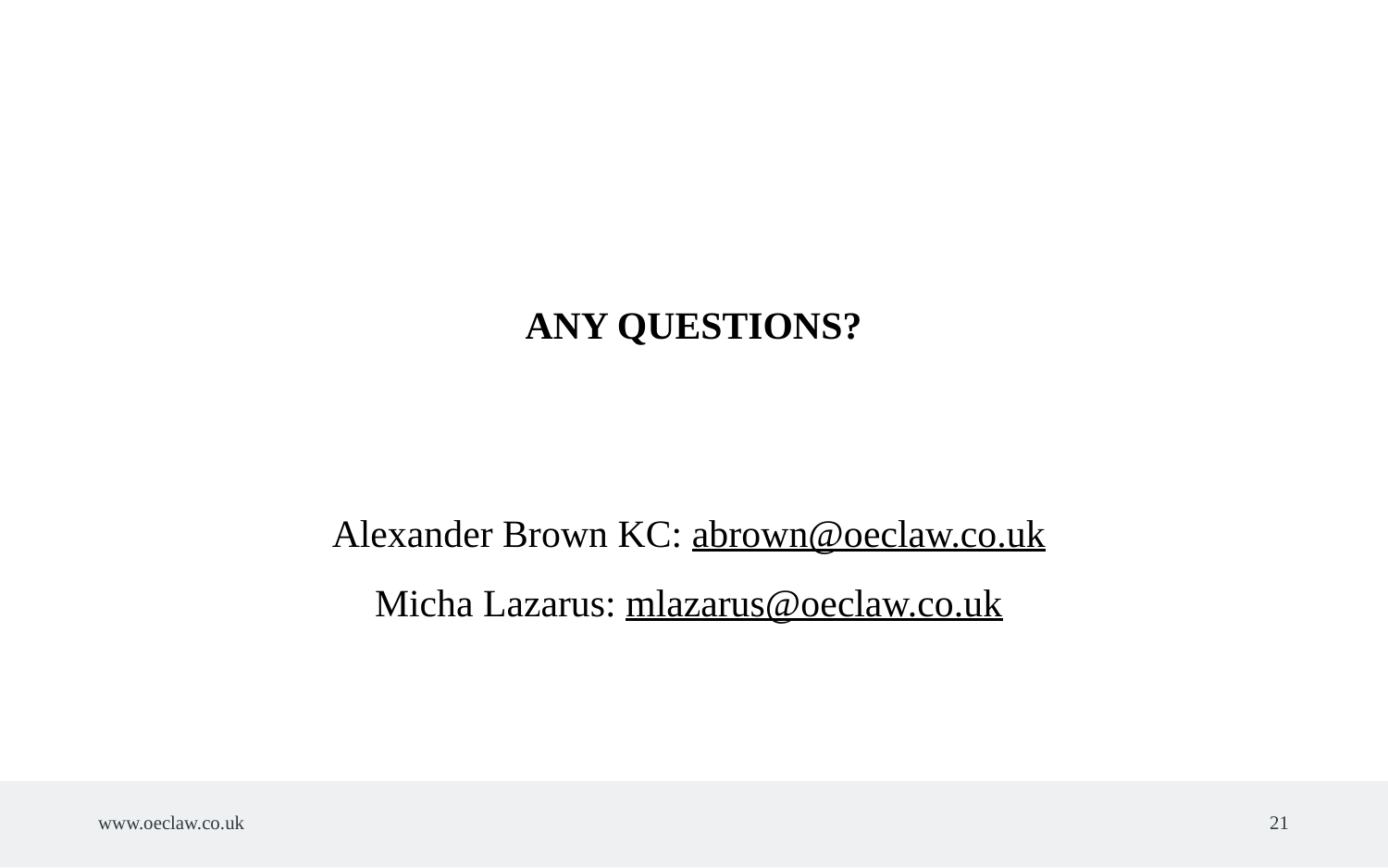

ANY QUESTIONS?

Alexander Brown KC: abrown@oeclaw.co.uk
Micha Lazarus: mlazarus@oeclaw.co.uk

www.oeclaw.co.uk
21